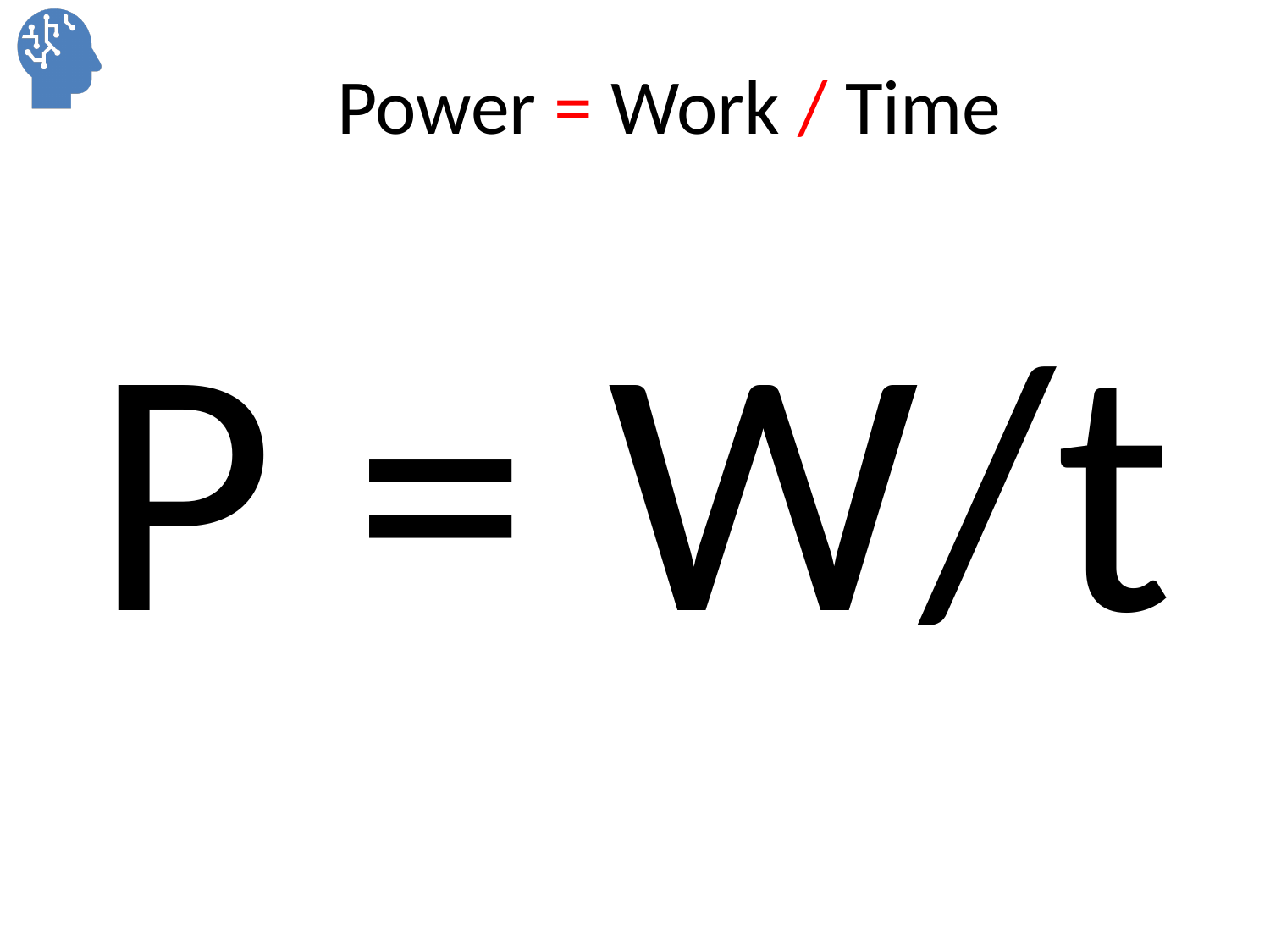

Power = Work / Time
P = W/t